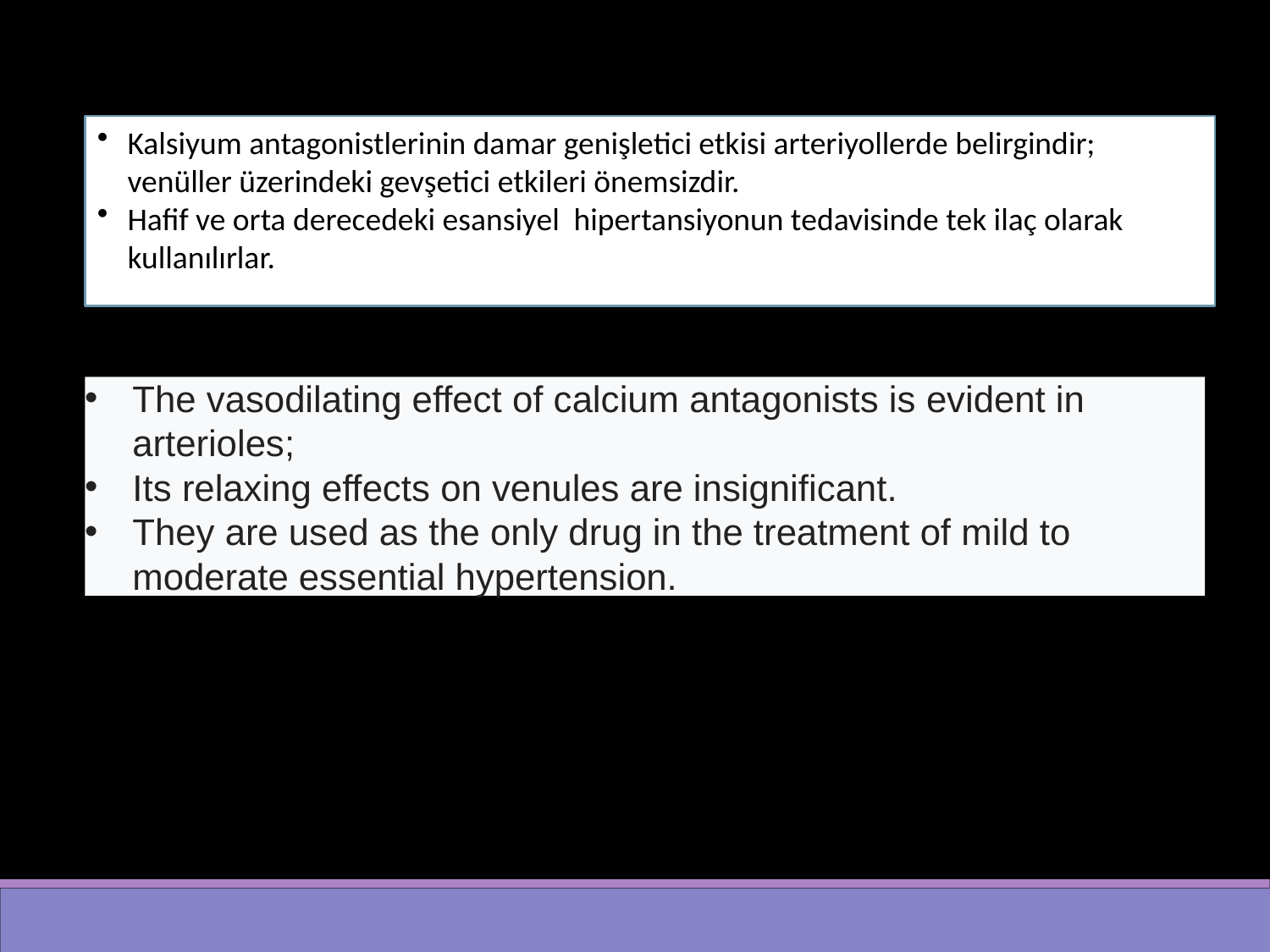

Kalsiyum antagonistlerinin damar genişletici etkisi arteriyollerde belirgindir; venüller üzerindeki gevşetici etkileri önemsizdir.
Hafif ve orta derecedeki esansiyel  hipertansiyonun tedavisinde tek ilaç olarak kullanılırlar.
The vasodilating effect of calcium antagonists is evident in arterioles;
Its relaxing effects on venules are insignificant.
They are used as the only drug in the treatment of mild to moderate essential hypertension.